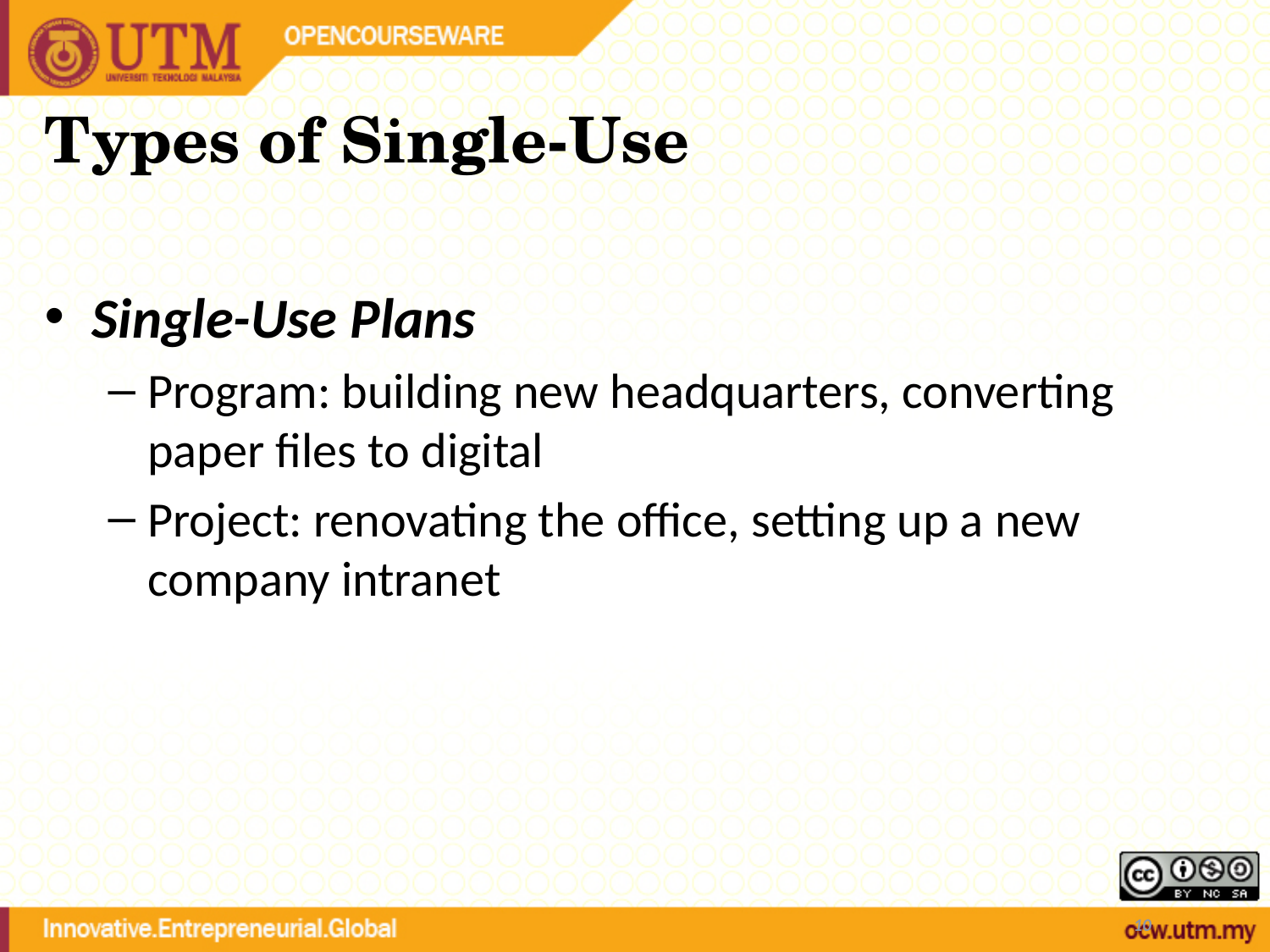

# Types of Single-Use
Single-Use Plans
Program: building new headquarters, converting paper files to digital
Project: renovating the office, setting up a new company intranet
10